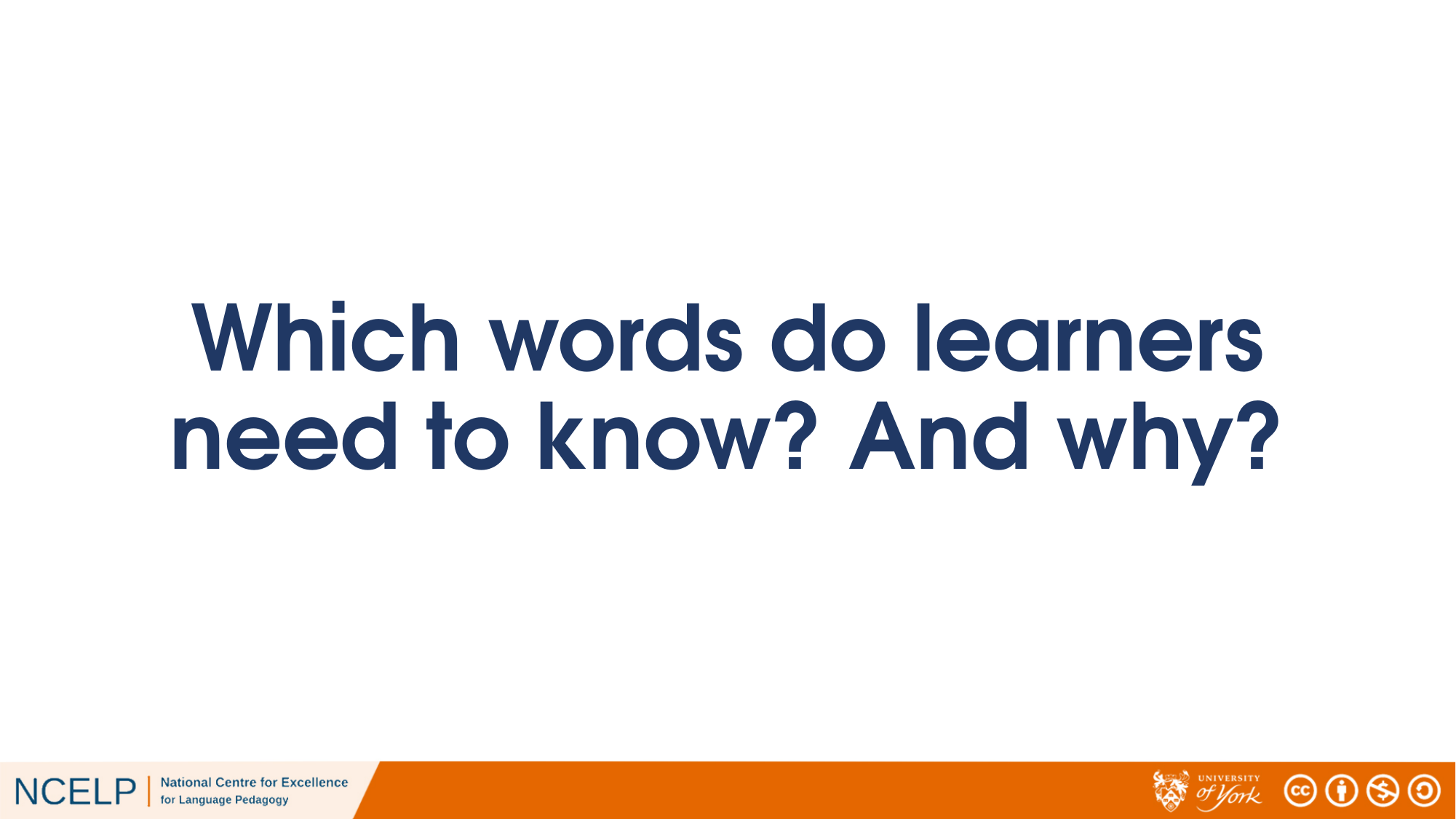

# Which words do learners need to know? And why?